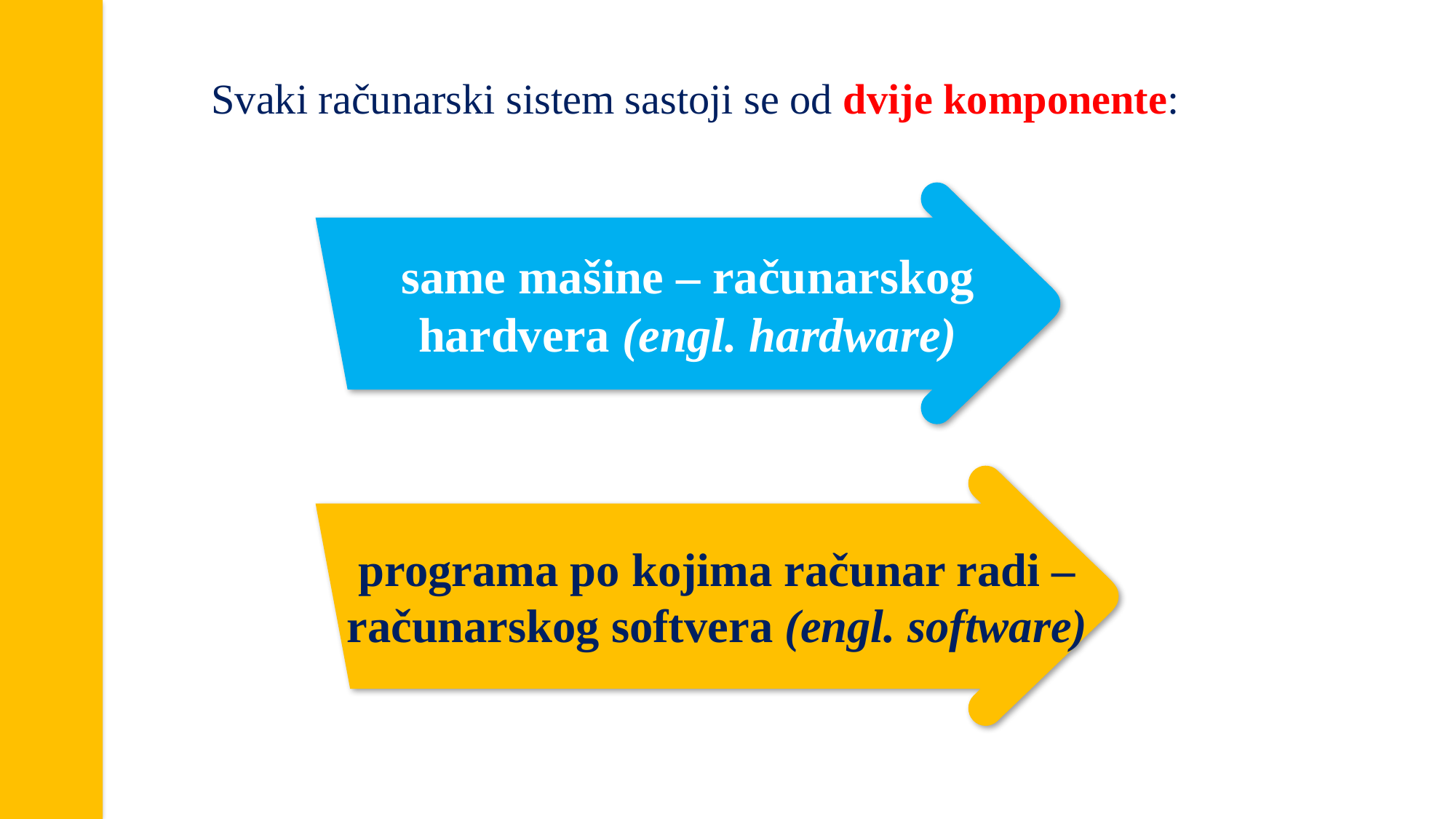

Svaki računarski sistem sastoji se od dvije komponente:

same mašine – računarskog hardvera (engl. hardware)
programa po kojima računar radi – računarskog softvera (engl. software)